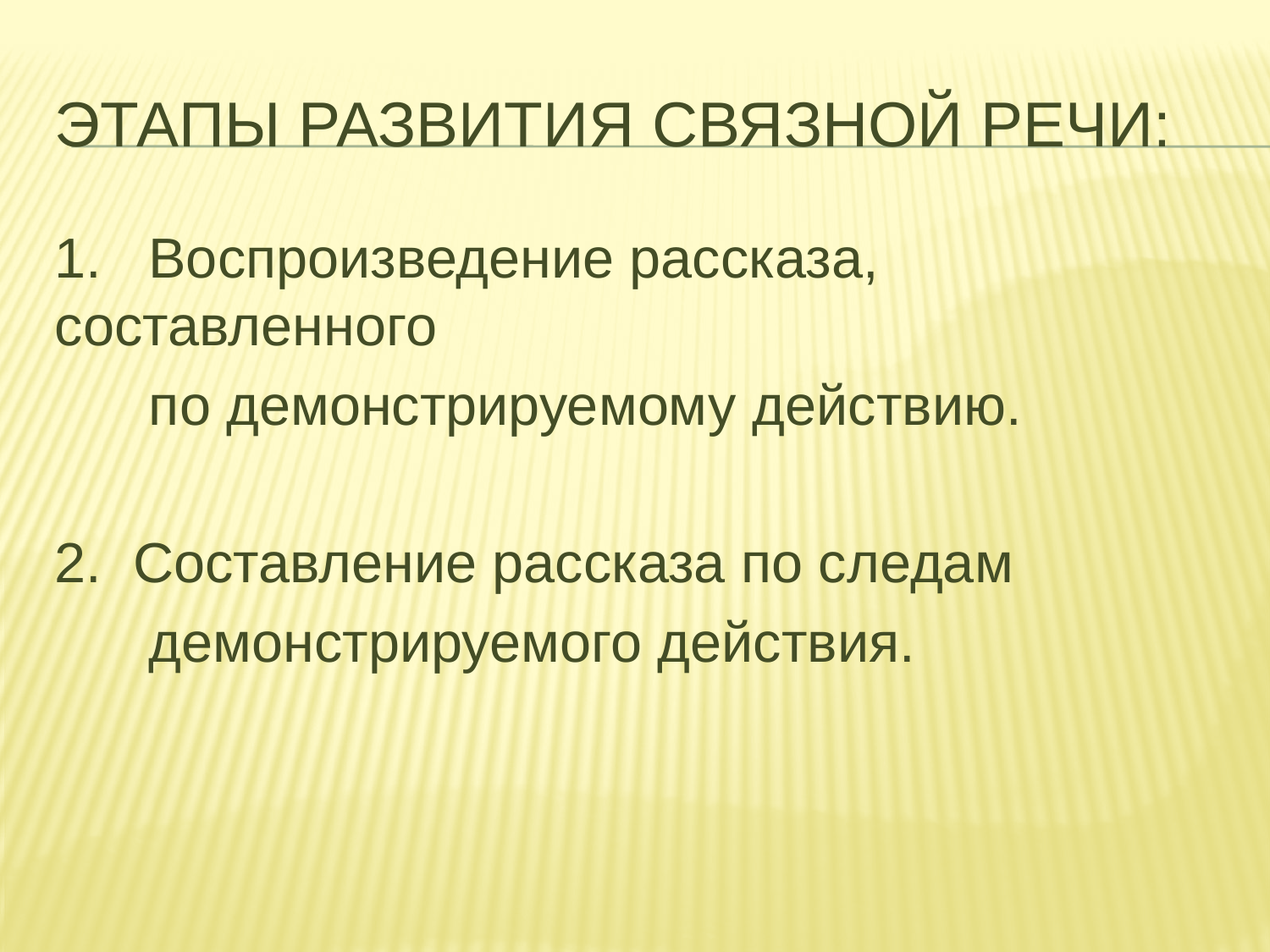

# Этапы развития связной речи:
1.   Воспроизведение рассказа, составленного
      по демонстрируемому действию.

2.  Составление рассказа по следам
      демонстрируемого действия.